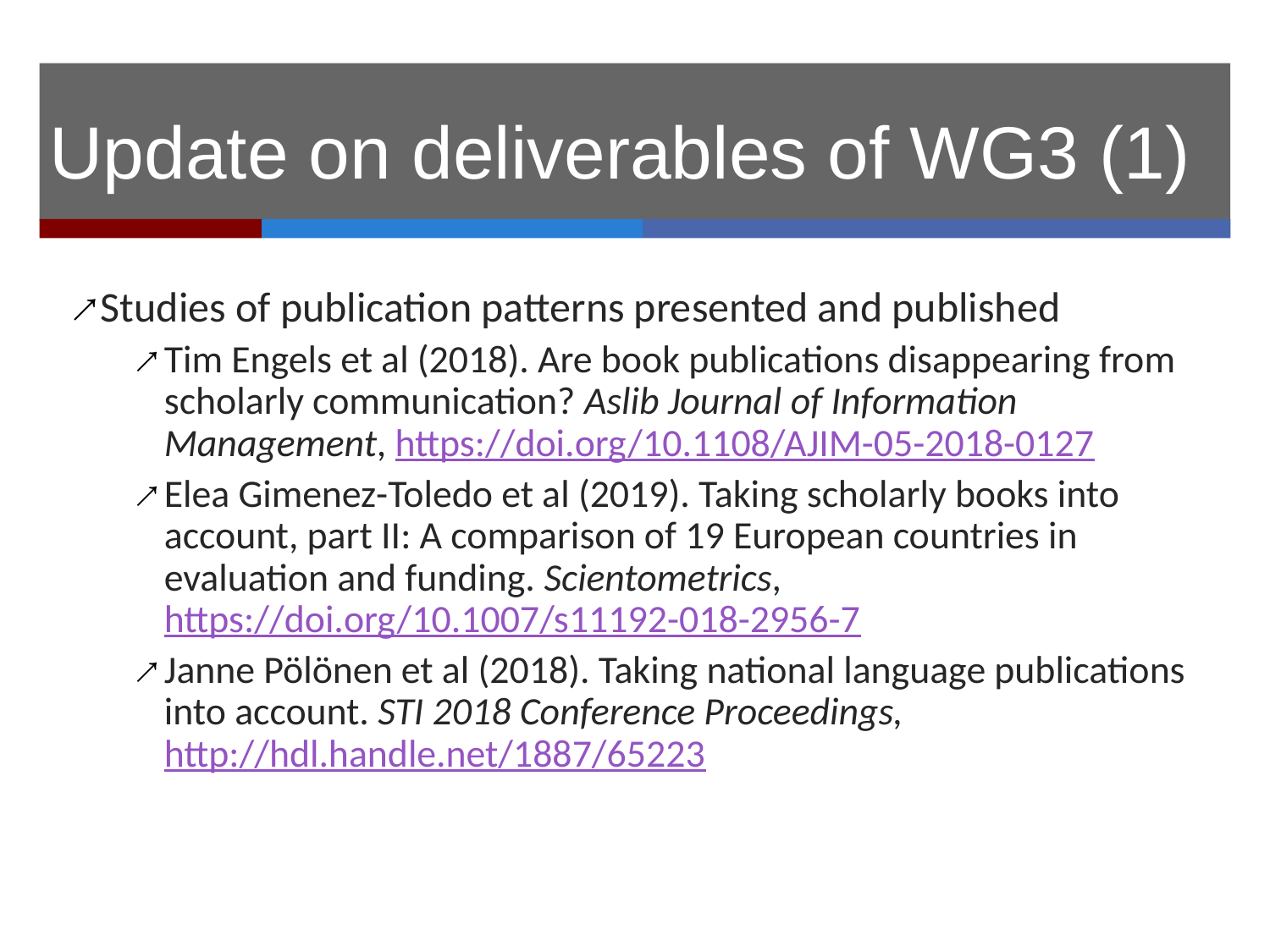

# Update on deliverables of WG3 (1)
Studies of publication patterns presented and published
Tim Engels et al (2018). Are book publications disappearing from scholarly communication? Aslib Journal of Information Management, https://doi.org/10.1108/AJIM-05-2018-0127
Elea Gimenez-Toledo et al (2019). Taking scholarly books into account, part II: A comparison of 19 European countries in evaluation and funding. Scientometrics, https://doi.org/10.1007/s11192-018-2956-7
Janne Pölönen et al (2018). Taking national language publications into account. STI 2018 Conference Proceedings, http://hdl.handle.net/1887/65223